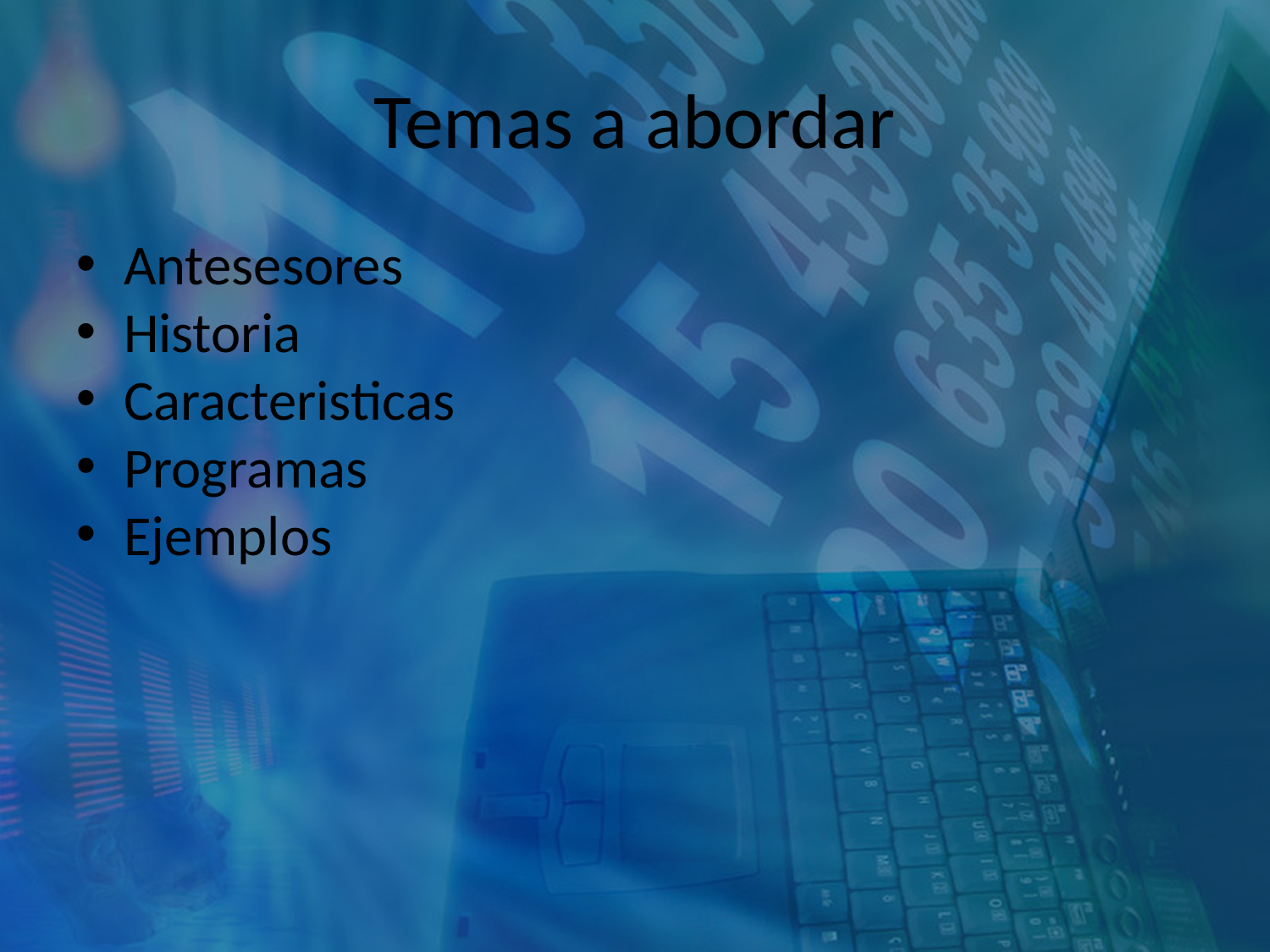

Temas a abordar
Antesesores
Historia
Caracteristicas
Programas
Ejemplos